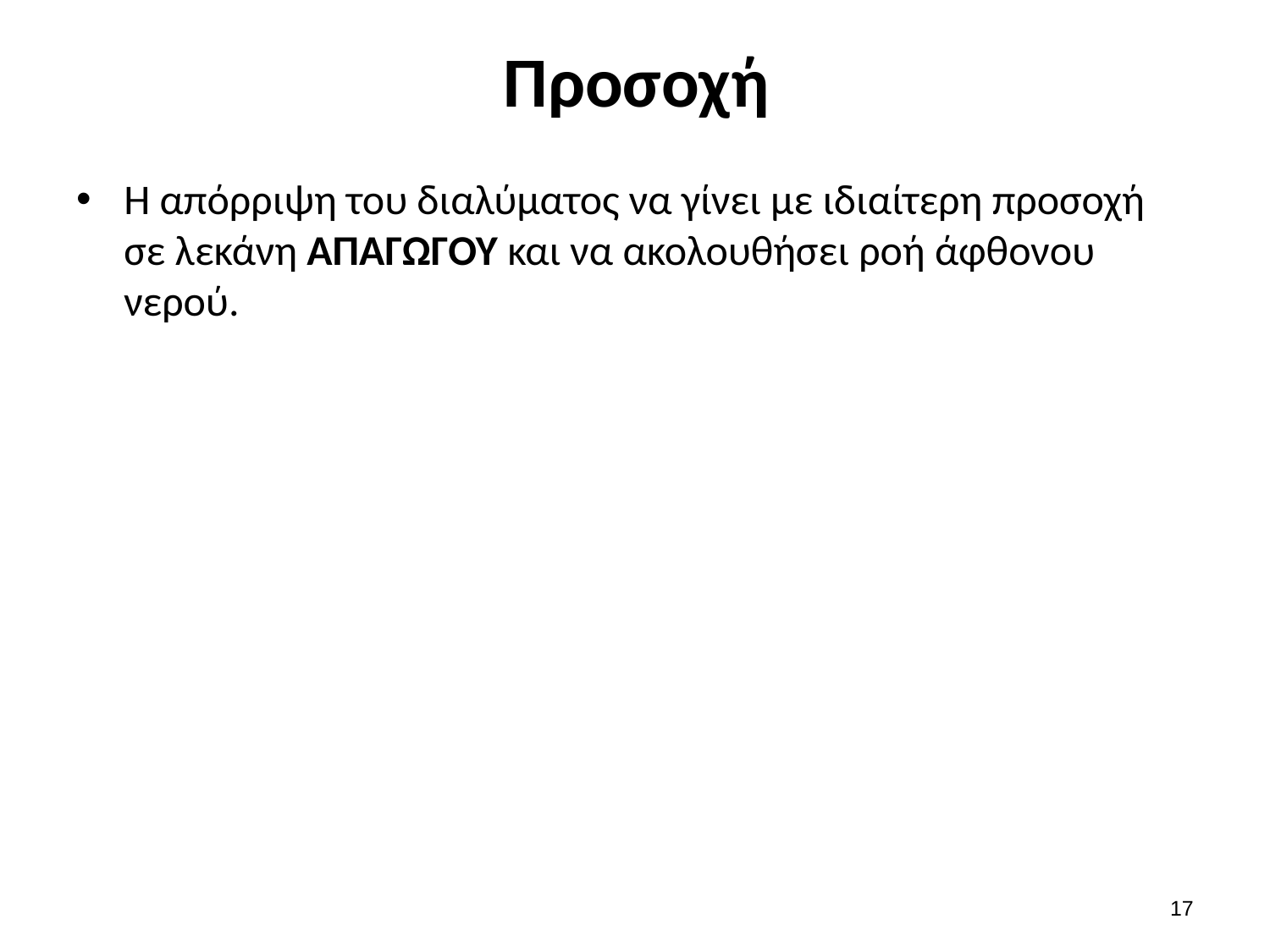

# Προσοχή
Η απόρριψη του διαλύματος να γίνει με ιδιαίτερη προσοχή σε λεκάνη ΑΠΑΓΩΓΟΥ και να ακολουθήσει ροή άφθονου νερού.
17